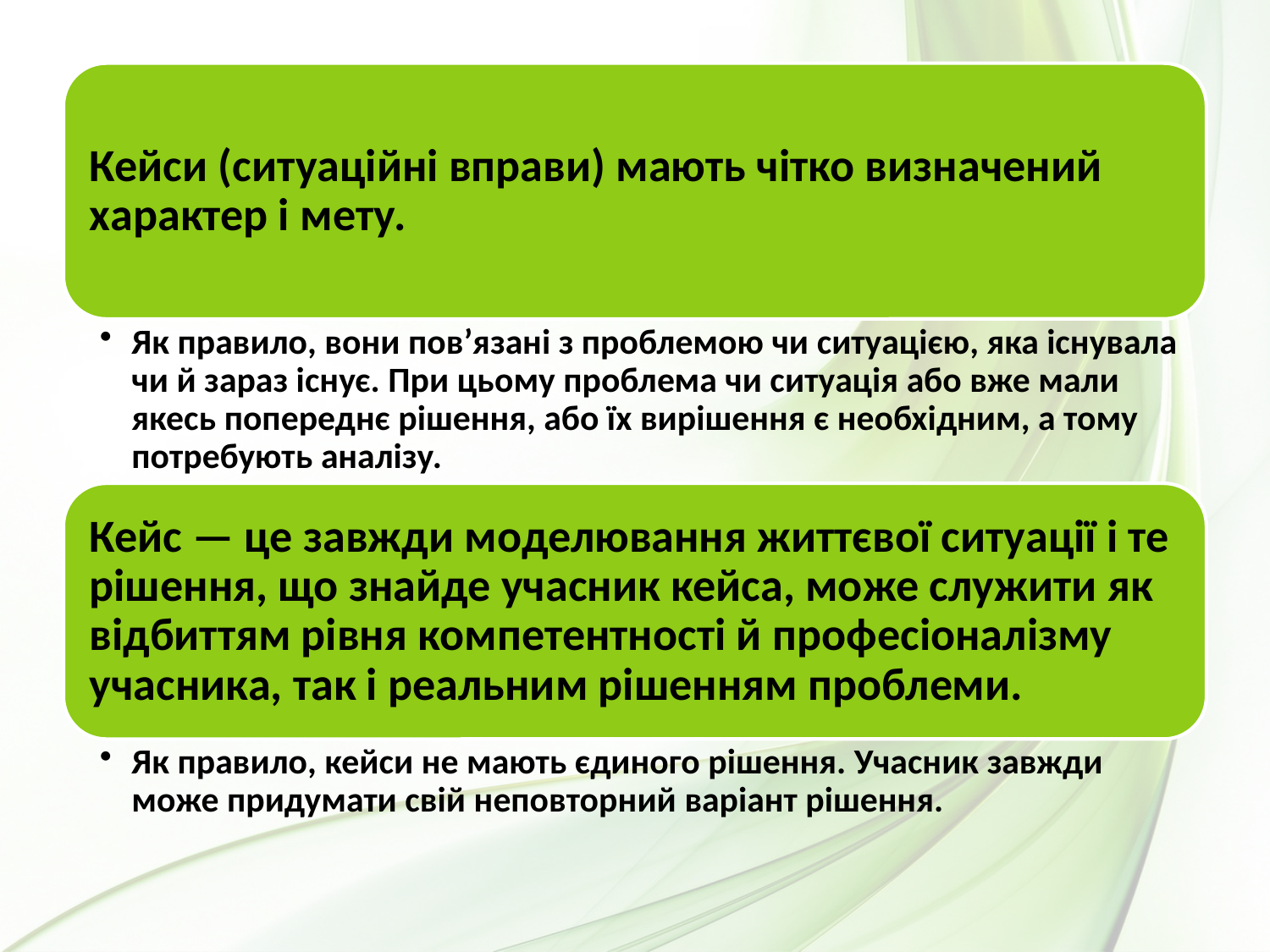

Кейси (ситуаційні вправи) мають чітко визначений характер і мету.
Як правило, вони пов’язані з проблемою чи ситуацією, яка існувала чи й зараз існує. При цьому проблема чи ситуація або вже мали якесь попереднє рішення, або їх вирішення є необхідним, а тому потребують аналізу.
Кейс — це завжди моделювання життєвої ситуації і те рішення, що знайде учасник кейса, може служити як відбиттям рівня компетентності й професіоналізму учасника, так і реальним рішенням проблеми.
Як правило, кейси не мають єдиного рішення. Учасник завжди може придумати свій неповторний варіант рішення.